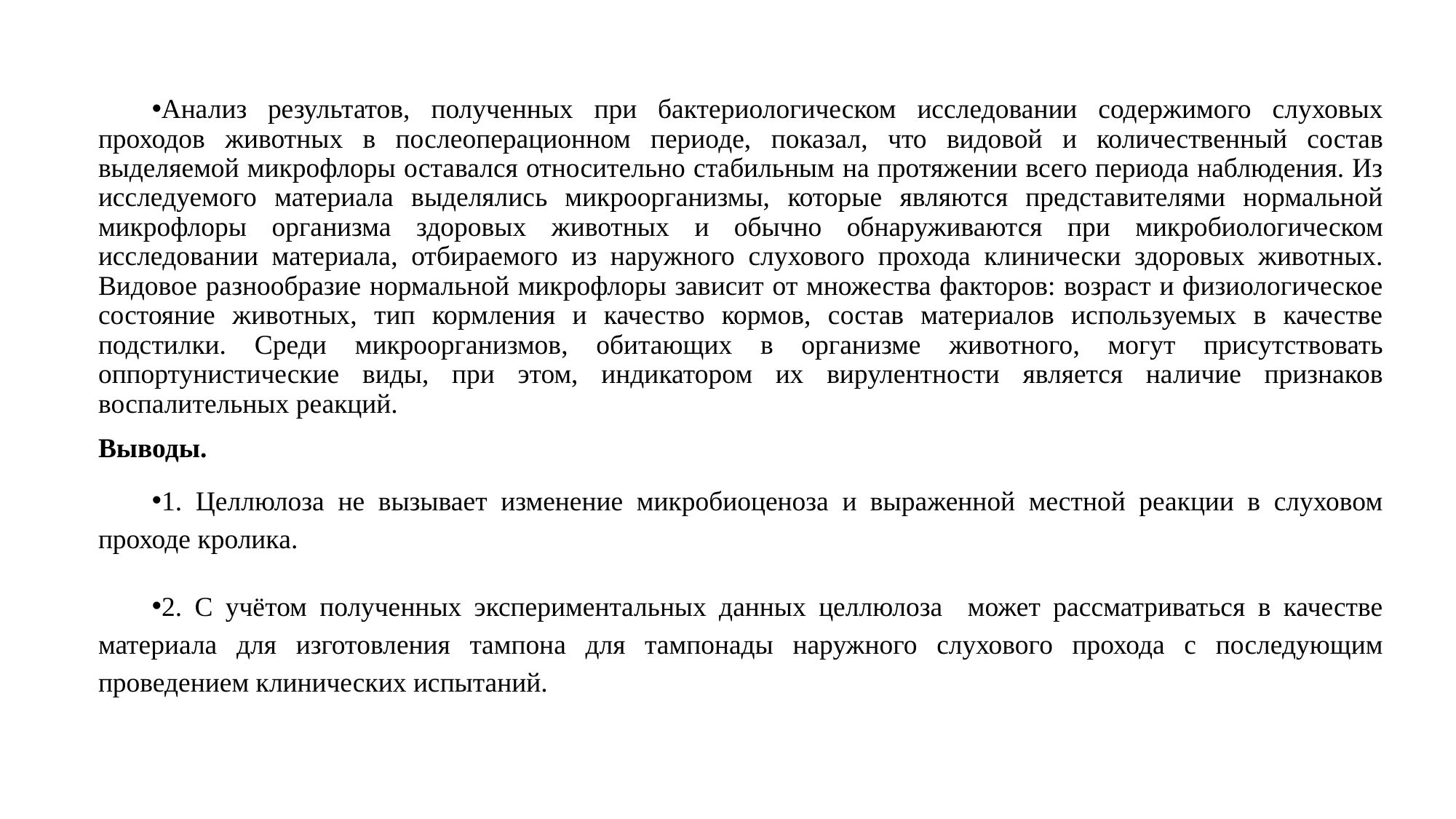

Анализ результатов, полученных при бактериологическом исследовании содержимого слуховых проходов животных в послеоперационном периоде, показал, что видовой и количественный состав выделяемой микрофлоры оставался относительно стабильным на протяжении всего периода наблюдения. Из исследуемого материала выделялись микроорганизмы, которые являются представителями нормальной микрофлоры организма здоровых животных и обычно обнаруживаются при микробиологическом исследовании материала, отбираемого из наружного слухового прохода клинически здоровых животных. Видовое разнообразие нормальной микрофлоры зависит от множества факторов: возраст и физиологическое состояние животных, тип кормления и качество кормов, состав материалов используемых в качестве подстилки. Среди микроорганизмов, обитающих в организме животного, могут присутствовать оппортунистические виды, при этом, индикатором их вирулентности является наличие признаков воспалительных реакций.
Выводы.
1. Целлюлоза не вызывает изменение микробиоценоза и выраженной местной реакции в слуховом проходе кролика.
2. С учётом полученных экспериментальных данных целлюлоза  может рассматриваться в качестве материала для изготовления тампона для тампонады наружного слухового прохода с последующим проведением клинических испытаний.